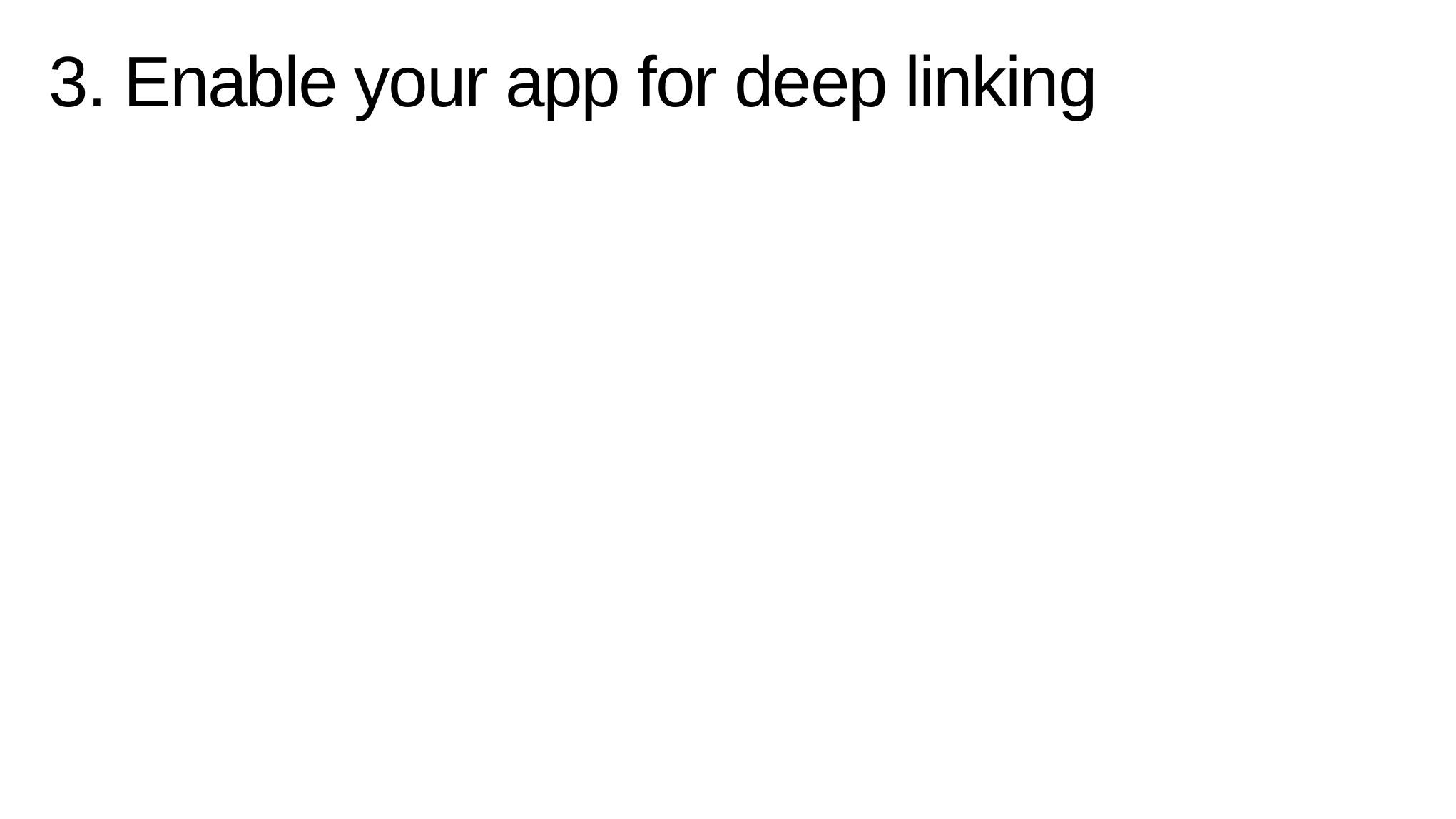

# 3. Enable your app for deep linking